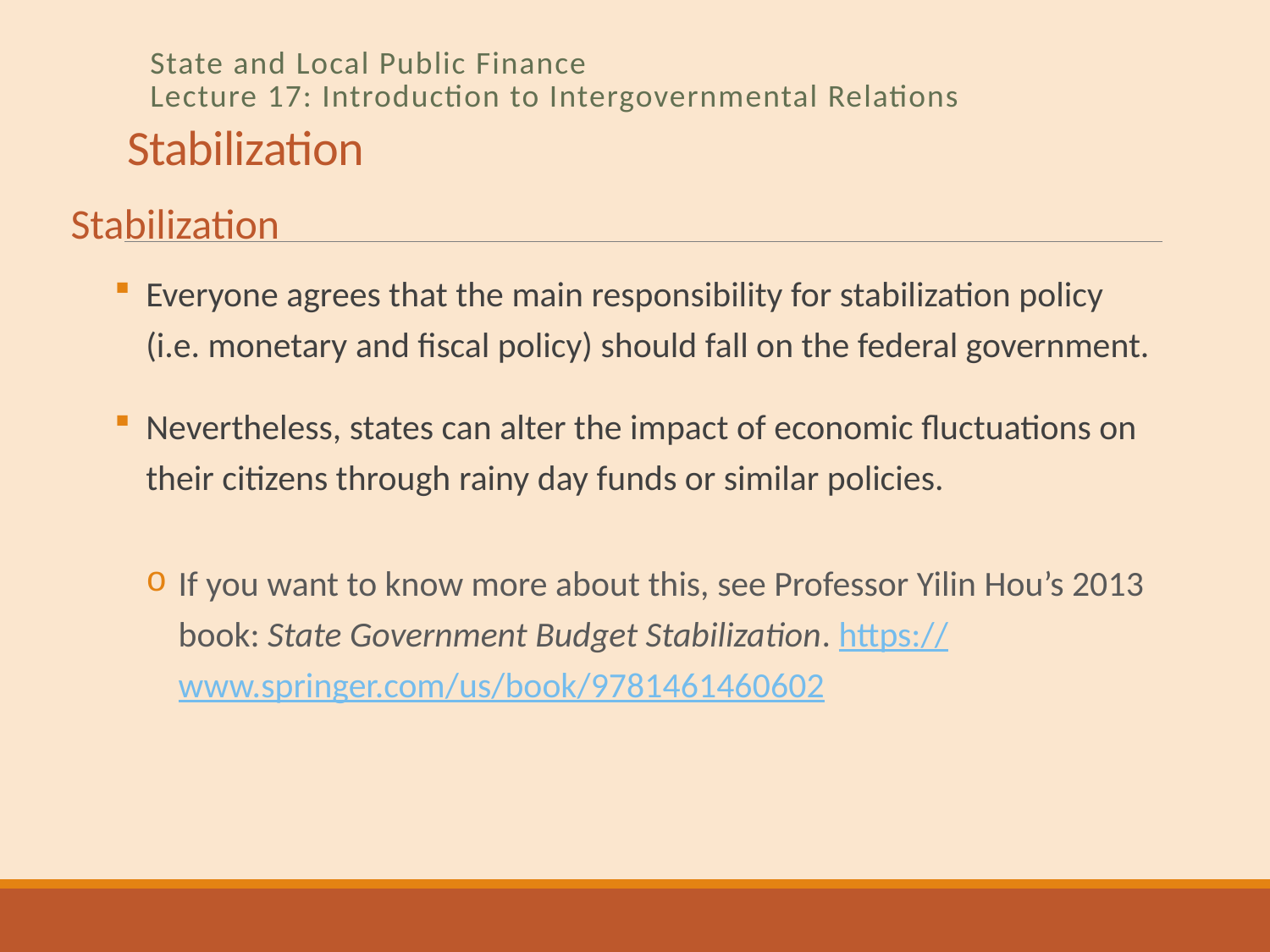

# Stabilization
State and Local Public Finance
Lecture 17: Introduction to Intergovernmental Relations
Stabilization
Everyone agrees that the main responsibility for stabilization policy (i.e. monetary and fiscal policy) should fall on the federal government.
Nevertheless, states can alter the impact of economic fluctuations on their citizens through rainy day funds or similar policies.

If you want to know more about this, see Professor Yilin Hou’s 2013 book: State Government Budget Stabilization. https://www.springer.com/us/book/9781461460602